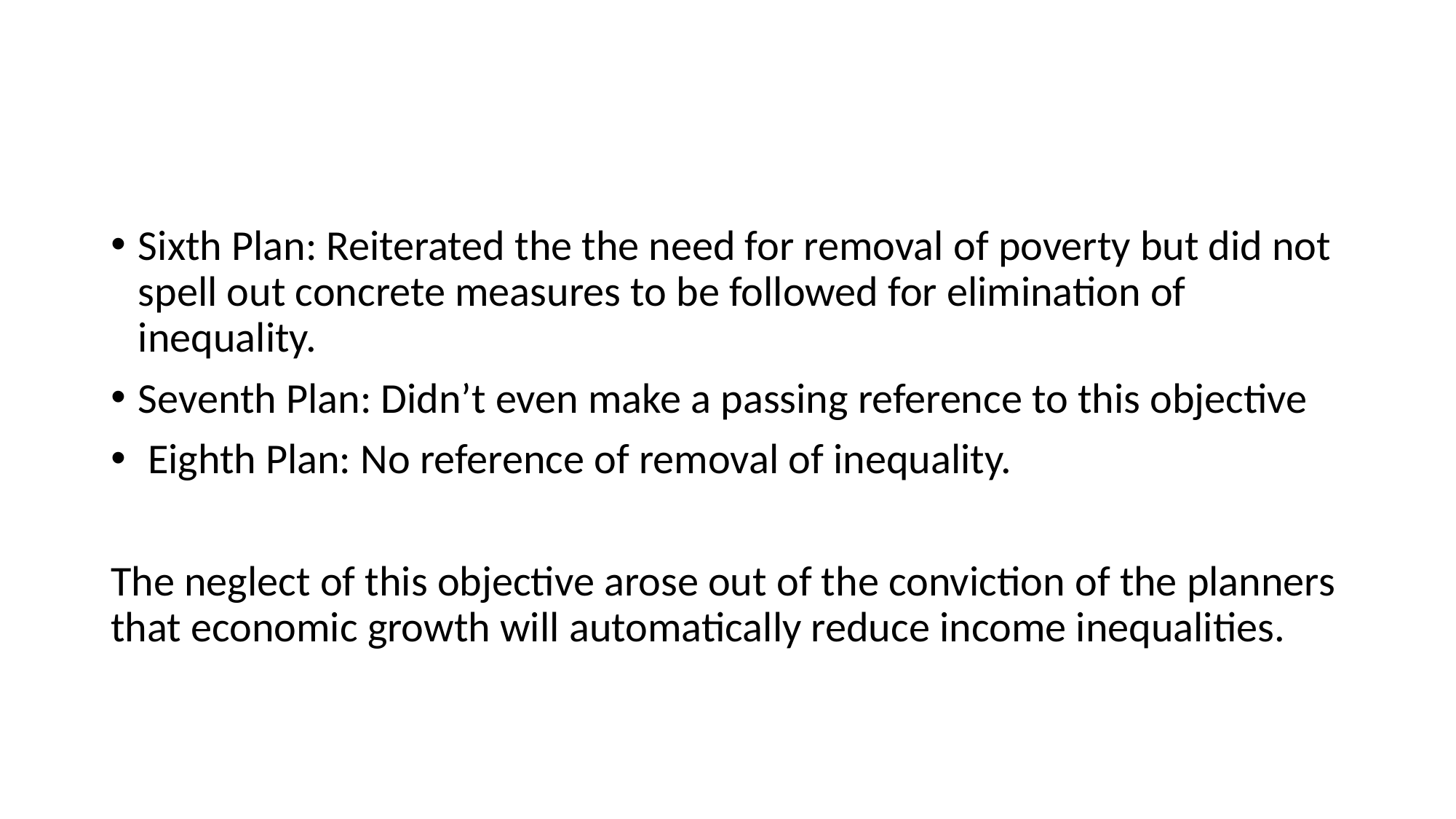

#
Sixth Plan: Reiterated the the need for removal of poverty but did not spell out concrete measures to be followed for elimination of inequality.
Seventh Plan: Didn’t even make a passing reference to this objective
 Eighth Plan: No reference of removal of inequality.

The neglect of this objective arose out of the conviction of the planners that economic growth will automatically reduce income inequalities.